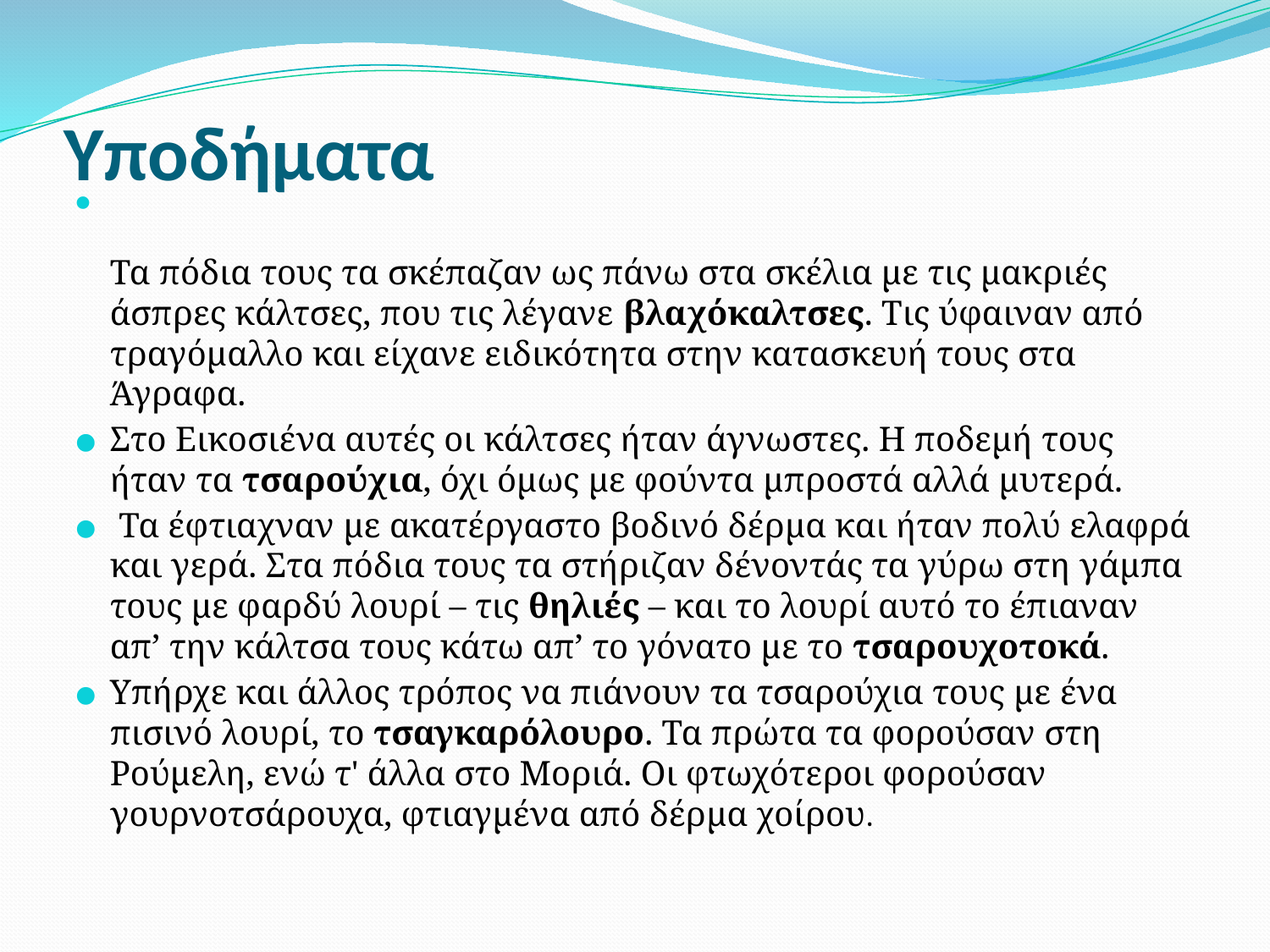

# Υποδήματα
Τα πόδια τους τα σκέπαζαν ως πάνω στα σκέλια με τις μακριές άσπρες κάλτσες, που τις λέγανε βλαχόκαλτσες. Τις ύφαιναν από τραγόμαλλο και είχανε ειδικότητα στην κατασκευή τους στα Άγραφα.
Στο Εικοσιένα αυτές οι κάλτσες ήταν άγνωστες. Η ποδεμή τους ήταν τα τσαρούχια, όχι όμως με φούντα μπροστά αλλά μυτερά.
 Τα έφτιαχναν με ακατέργαστο βοδινό δέρμα και ήταν πολύ ελαφρά και γερά. Στα πόδια τους τα στήριζαν δένοντάς τα γύρω στη γάμπα τους με φαρδύ λουρί – τις θηλιές – και το λουρί αυτό το έπιαναν απ’ την κάλτσα τους κάτω απ’ το γόνατο με το τσαρουχοτοκά.
Υπήρχε και άλλος τρόπος να πιάνουν τα τσαρούχια τους με ένα πισινό λουρί, το τσαγκαρόλουρο. Τα πρώτα τα φορούσαν στη Ρούμελη, ενώ τ' άλλα στο Μοριά. Οι φτωχότεροι φορούσαν γουρνοτσάρουχα, φτιαγμένα από δέρμα χοίρου.